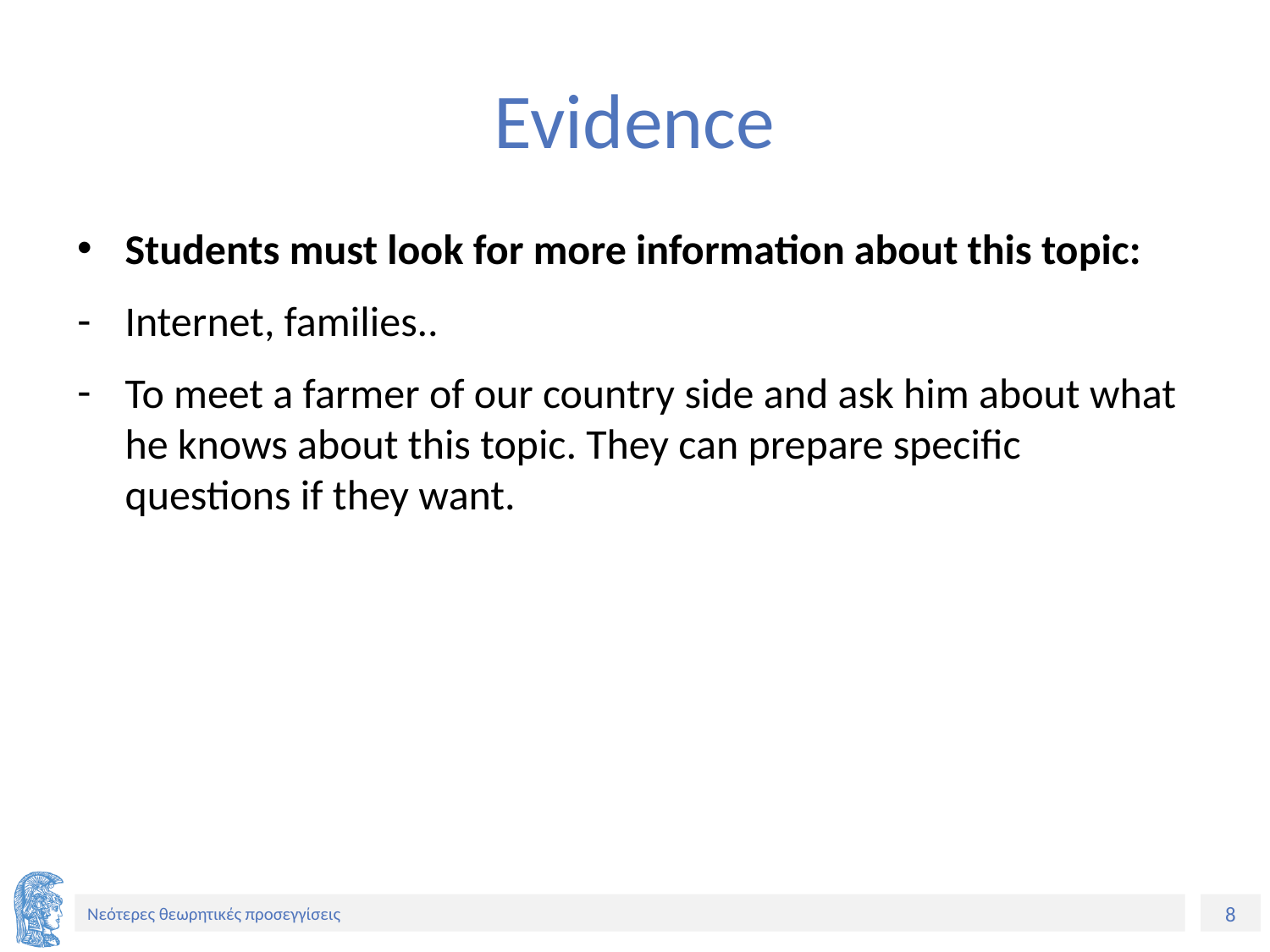

# Evidence
Students must look for more information about this topic:
Internet, families..
To meet a farmer of our country side and ask him about what he knows about this topic. They can prepare specific questions if they want.